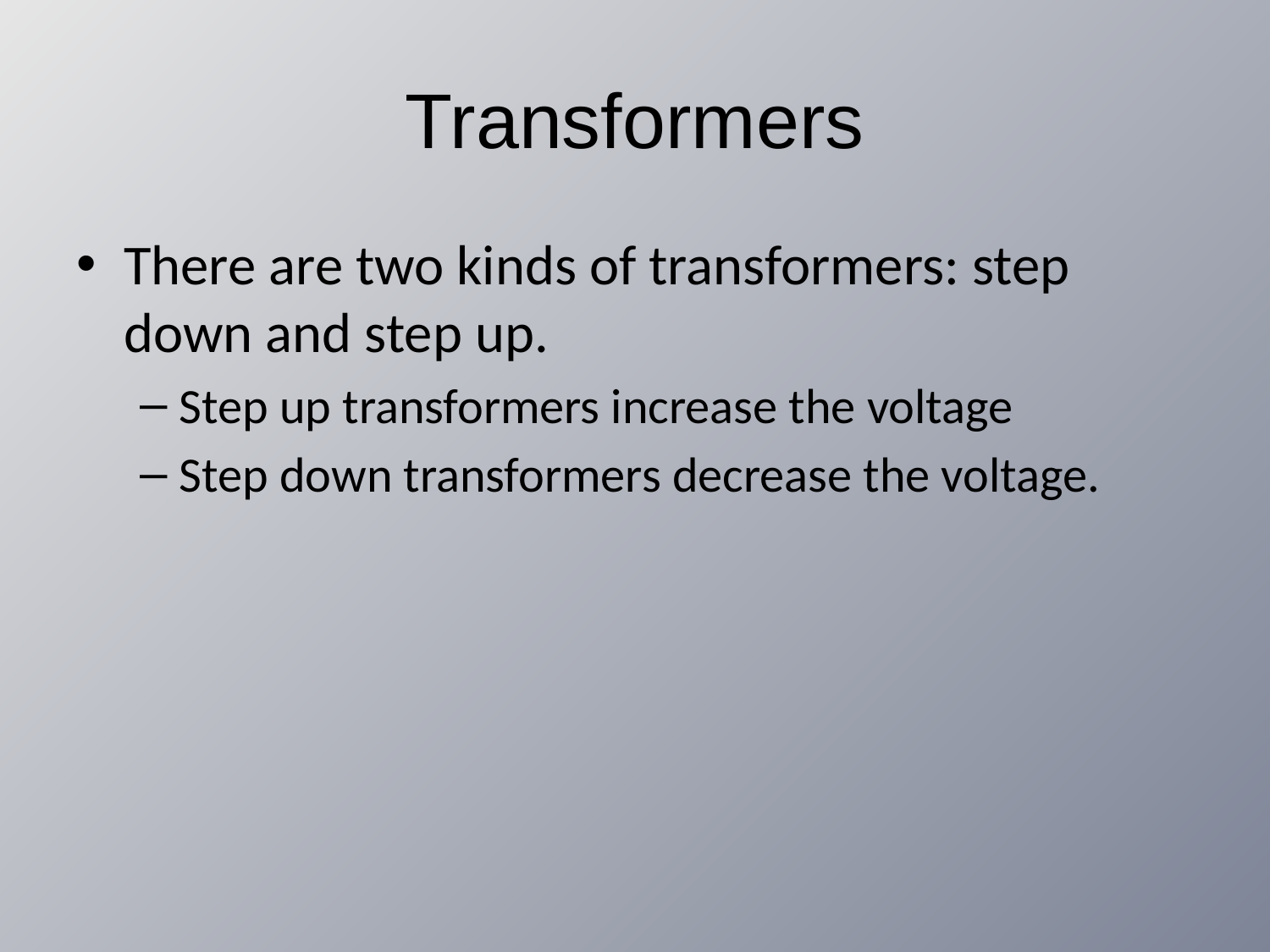

# Transformers
There are two kinds of transformers: step down and step up.
Step up transformers increase the voltage
Step down transformers decrease the voltage.